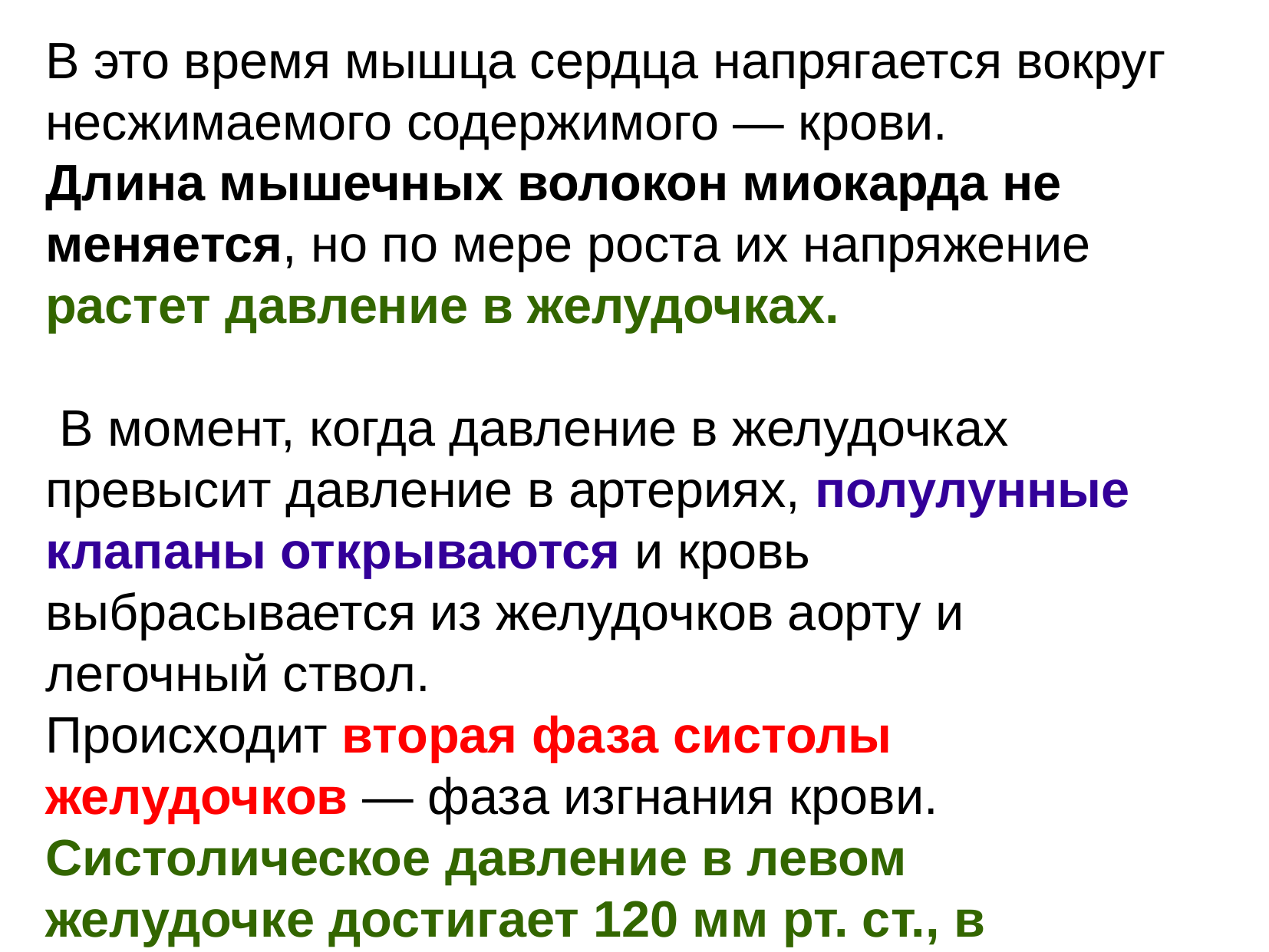

В это время мышца сердца напрягается вокруг несжимаемого содержимого ― крови.
Длина мышечных волокон миокарда не меняется, но по мере роста их напряжение растет давление в желудочках.

 В момент, когда давление в желудочках превысит давление в артериях, полулунные клапаны открываются и кровь выбрасывается из желудочков аорту и легочный ствол.
Происходит вторая фаза систолы желудочков ― фаза изгнания крови. Систолическое давление в левом желудочке достигает 120 мм рт. ст., в правом ― 25 ― 30 мм рт. ст.